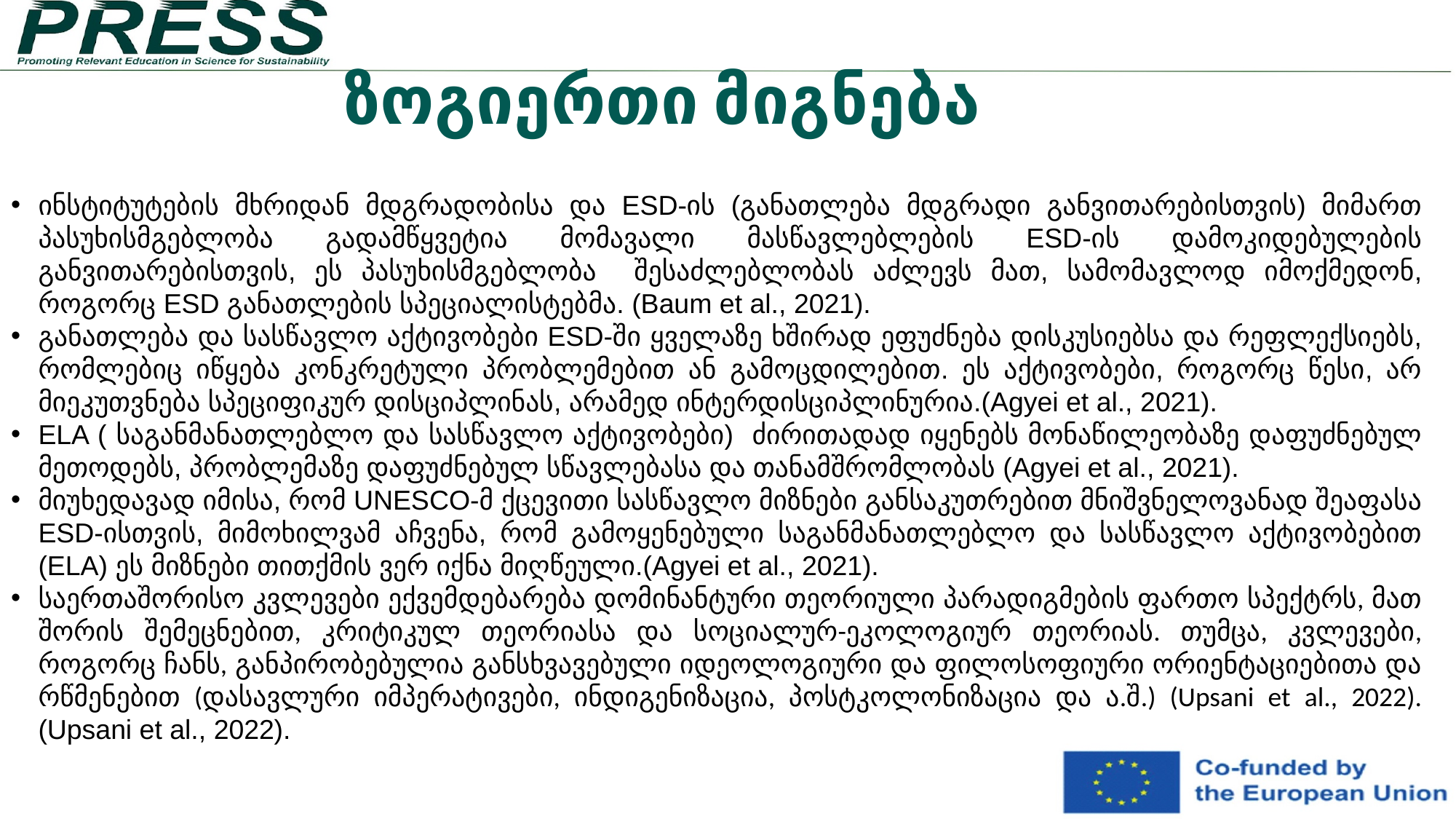

# ზოგიერთი მიგნება
ინსტიტუტების მხრიდან მდგრადობისა და ESD-ის (განათლება მდგრადი განვითარებისთვის) მიმართ პასუხისმგებლობა გადამწყვეტია მომავალი მასწავლებლების ESD-ის დამოკიდებულების განვითარებისთვის, ეს პასუხისმგებლობა  შესაძლებლობას აძლევს მათ, სამომავლოდ იმოქმედონ, როგორც ESD განათლების სპეციალისტებმა. (Baum et al., 2021).
განათლება და სასწავლო აქტივობები ESD-ში ყველაზე ხშირად ეფუძნება დისკუსიებსა და რეფლექსიებს, რომლებიც იწყება კონკრეტული პრობლემებით ან გამოცდილებით. ეს აქტივობები, როგორც წესი, არ მიეკუთვნება სპეციფიკურ დისციპლინას, არამედ ინტერდისციპლინურია.(Agyei et al., 2021).
ELA ( საგანმანათლებლო და სასწავლო აქტივობები)  ძირითადად იყენებს მონაწილეობაზე დაფუძნებულ მეთოდებს, პრობლემაზე დაფუძნებულ სწავლებასა და თანამშრომლობას (Agyei et al., 2021).
მიუხედავად იმისა, რომ UNESCO-მ ქცევითი სასწავლო მიზნები განსაკუთრებით მნიშვნელოვანად შეაფასა ESD-ისთვის, მიმოხილვამ აჩვენა, რომ გამოყენებული საგანმანათლებლო და სასწავლო აქტივობებით (ELA) ეს მიზნები თითქმის ვერ იქნა მიღწეული.(Agyei et al., 2021).
საერთაშორისო კვლევები ექვემდებარება დომინანტური თეორიული პარადიგმების ფართო სპექტრს, მათ შორის შემეცნებით, კრიტიკულ თეორიასა და სოციალურ-ეკოლოგიურ თეორიას. თუმცა, კვლევები, როგორც ჩანს, განპირობებულია განსხვავებული იდეოლოგიური და ფილოსოფიური ორიენტაციებითა და რწმენებით (დასავლური იმპერატივები, ინდიგენიზაცია, პოსტკოლონიზაცია და ა.შ.) (Upsani et al., 2022).(Upsani et al., 2022).